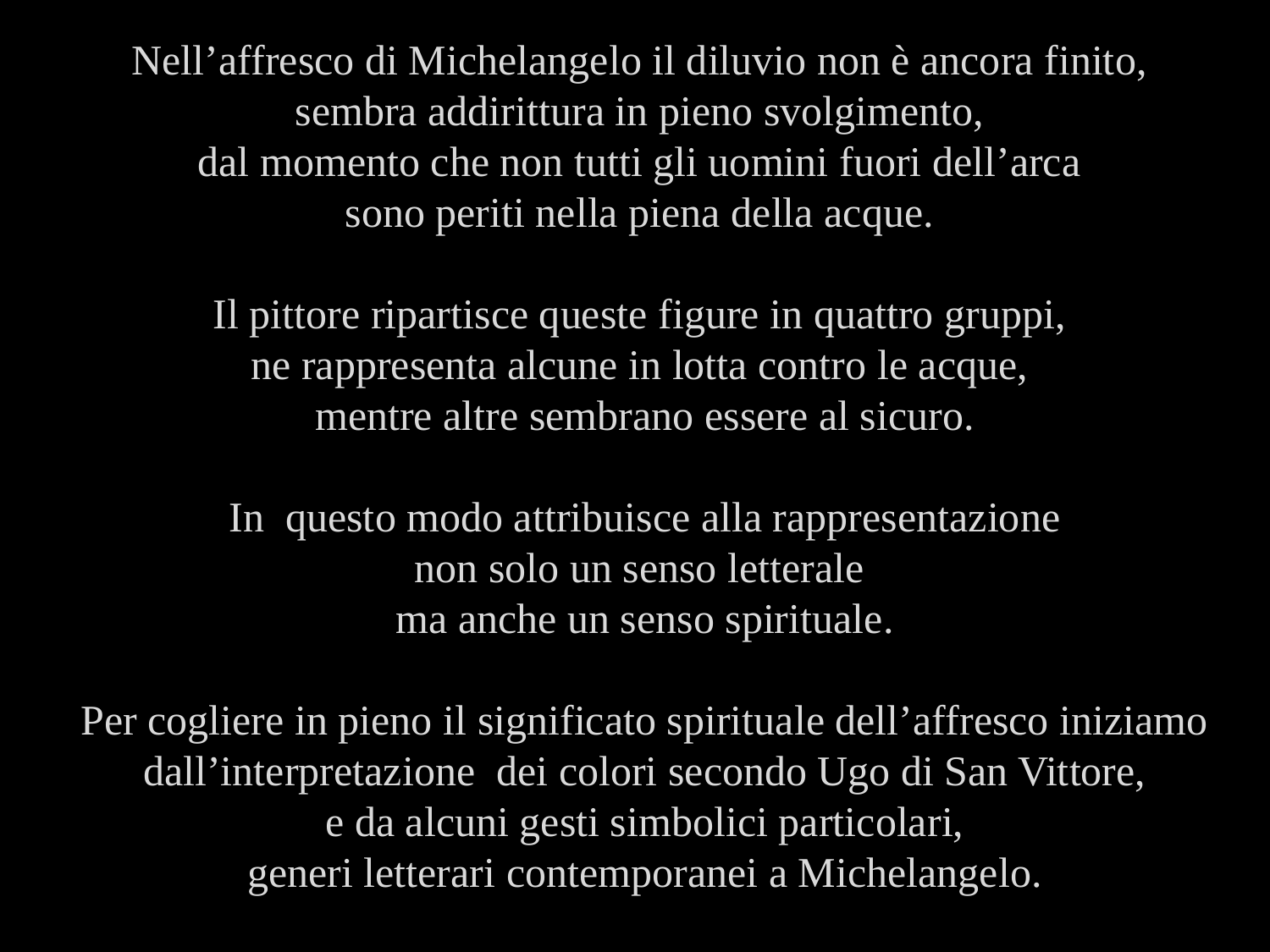

Nell’affresco di Michelangelo il diluvio non è ancora finito,
sembra addirittura in pieno svolgimento,
dal momento che non tutti gli uomini fuori dell’arca
sono periti nella piena della acque.

Il pittore ripartisce queste figure in quattro gruppi,
ne rappresenta alcune in lotta contro le acque,
mentre altre sembrano essere al sicuro.

 In  questo modo attribuisce alla rappresentazione
non solo un senso letterale
ma anche un senso spirituale.

Per cogliere in pieno il significato spirituale dell’affresco iniziamo dall’interpretazione  dei colori secondo Ugo di San Vittore,
e da alcuni gesti simbolici particolari,
generi letterari contemporanei a Michelangelo.